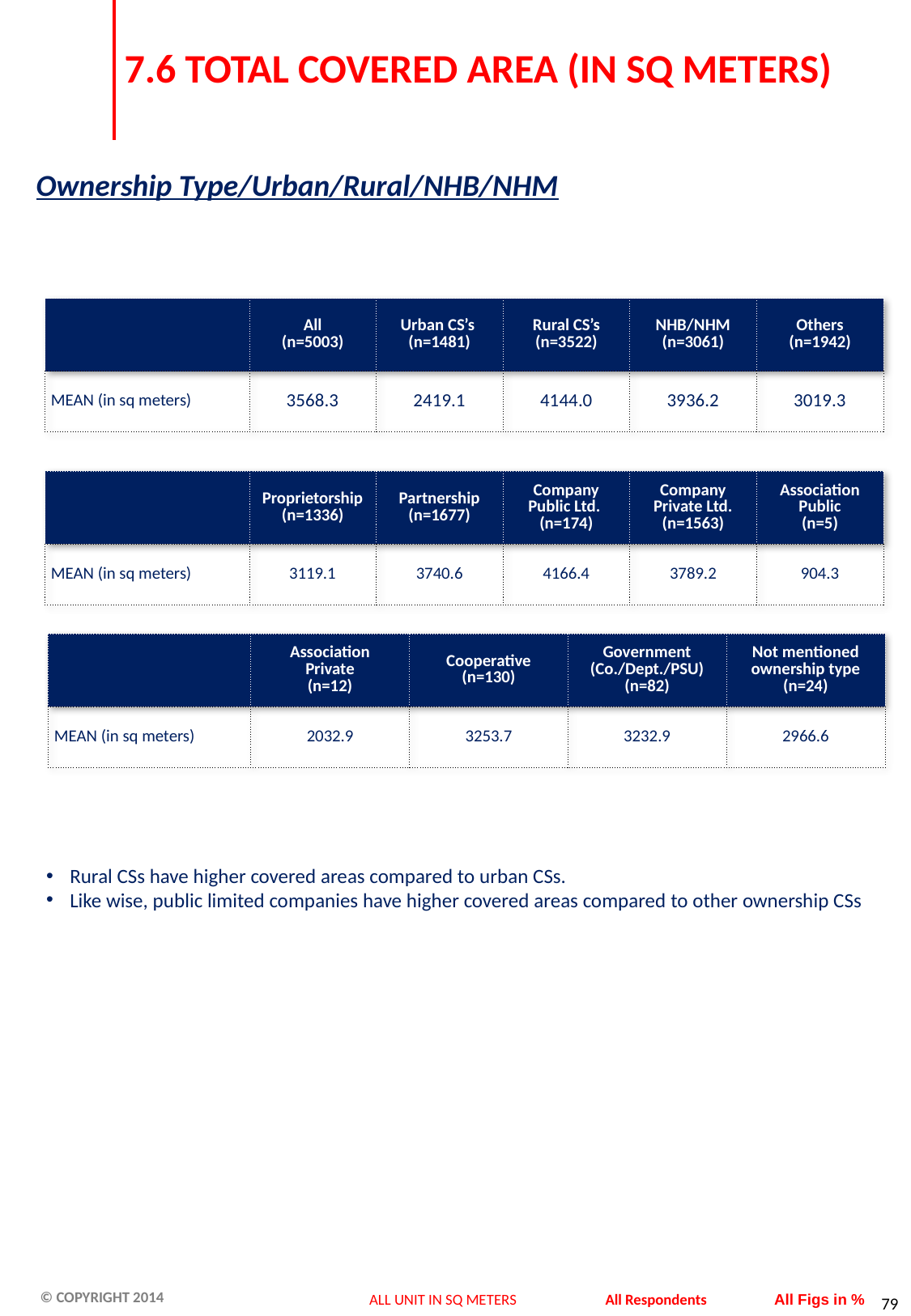

# 7.6 TOTAL COVERED AREA (IN SQ METERS)
Ownership Type/Urban/Rural/NHB/NHM
|  | All (n=5003) | Urban CS’s (n=1481) | Rural CS’s (n=3522) | NHB/NHM (n=3061) | Others (n=1942) |
| --- | --- | --- | --- | --- | --- |
| MEAN (in sq meters) | 3568.3 | 2419.1 | 4144.0 | 3936.2 | 3019.3 |
|  | Proprietorship (n=1336) | Partnership (n=1677) | Company Public Ltd. (n=174) | Company Private Ltd. (n=1563) | Association Public (n=5) |
| --- | --- | --- | --- | --- | --- |
| MEAN (in sq meters) | 3119.1 | 3740.6 | 4166.4 | 3789.2 | 904.3 |
|  | Association Private (n=12) | Cooperative (n=130) | Government (Co./Dept./PSU) (n=82) | Not mentioned ownership type (n=24) |
| --- | --- | --- | --- | --- |
| MEAN (in sq meters) | 2032.9 | 3253.7 | 3232.9 | 2966.6 |
Rural CSs have higher covered areas compared to urban CSs.
Like wise, public limited companies have higher covered areas compared to other ownership CSs
ALL UNIT IN SQ METERS
All Respondents
All Figs in %